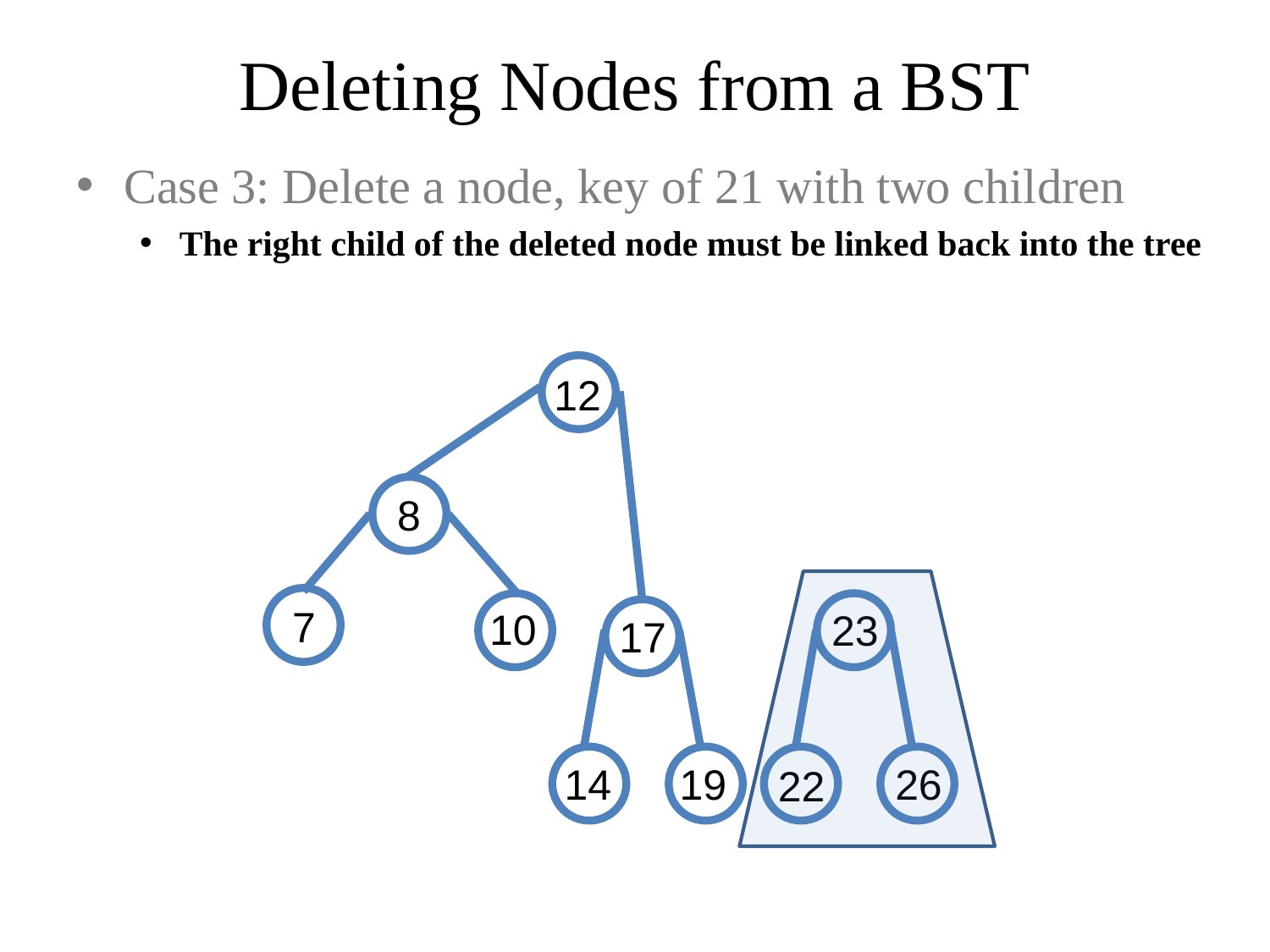

# Deleting Nodes from a BST
Case 3: Delete a node, key of 21 with two children
The right child of the deleted node must be linked back into the tree

12

8

7
10
23

17

14
19
26
22